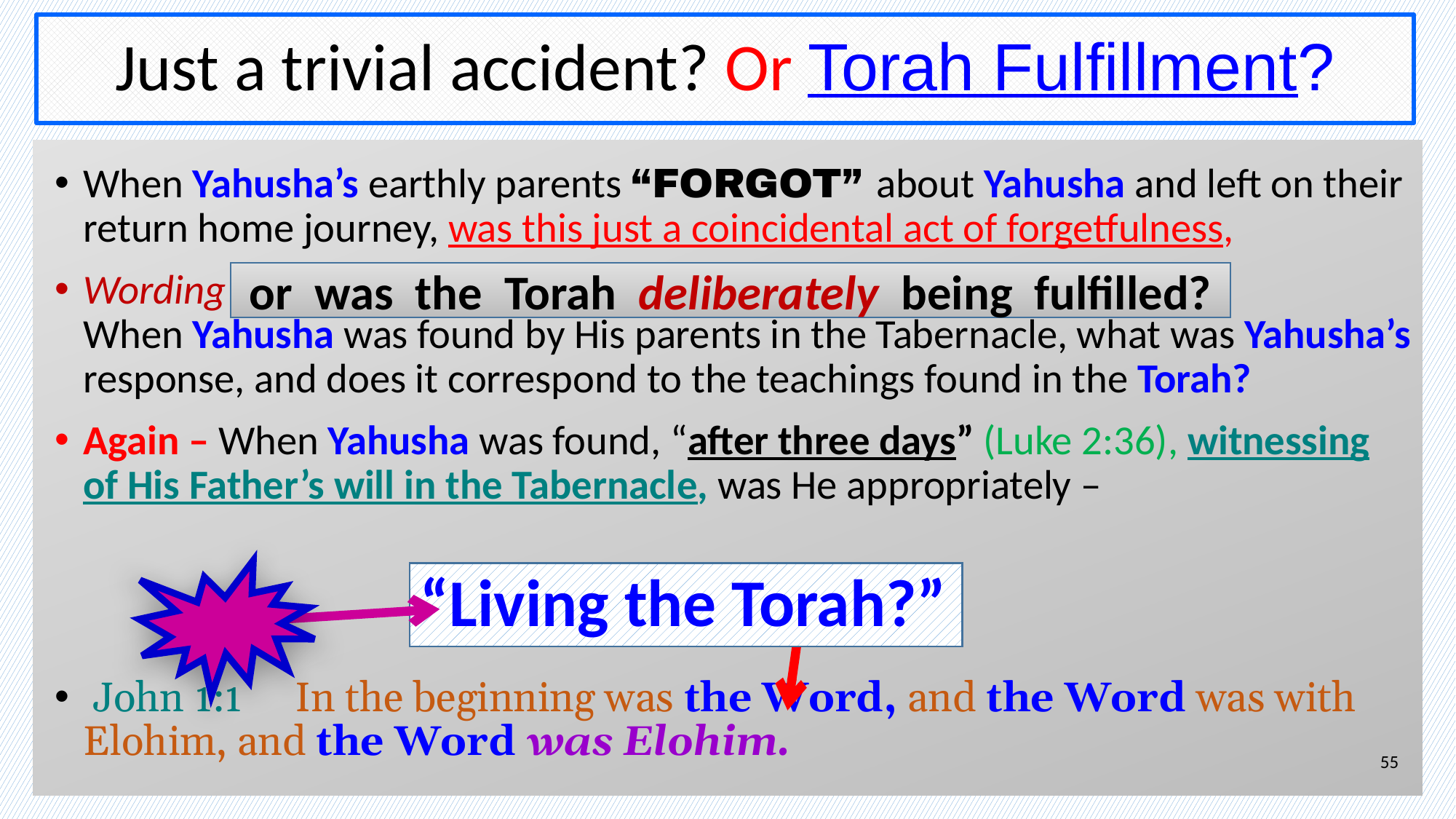

# Just a trivial accident? Or Torah Fulfillment?
When Yahusha’s earthly parents “FORGOT” about Yahusha and left on their return home journey, was this just a coincidental act of forgetfulness,
Wording this differently –
When Yahusha was found by His parents in the Tabernacle, what was Yahusha’s response, and does it correspond to the teachings found in the Torah?
Again – When Yahusha was found, “after three days” (Luke 2:36), witnessing of His Father’s will in the Tabernacle, was He appropriately –

 John 1:1	In the beginning was the Word, and the Word was with Elohim, and the Word was Elohim.
or  was  the  Torah  deliberately  being  fulfilled?

“Living the Torah?”
55